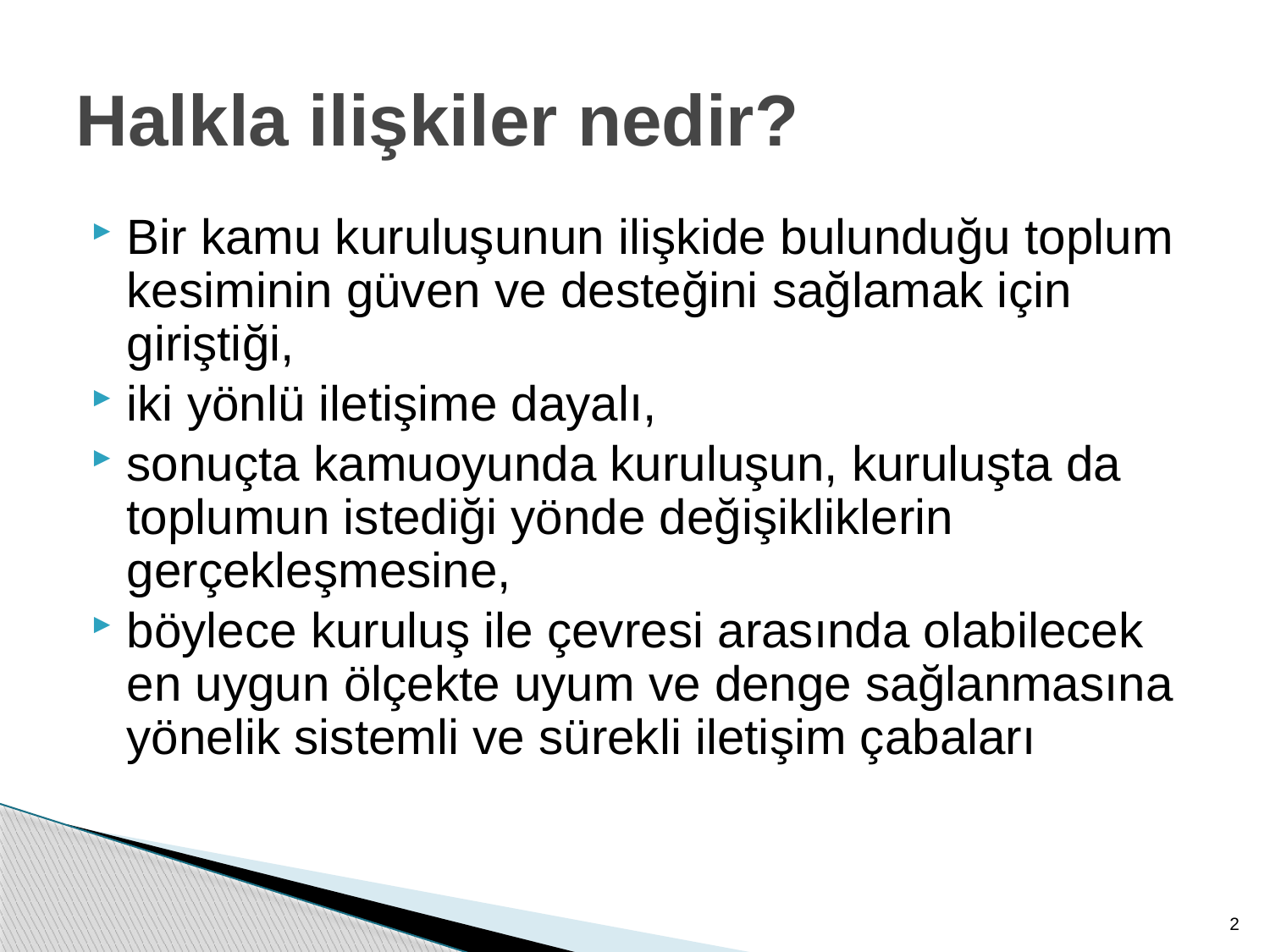

# Halkla ilişkiler nedir?
Bir kamu kuruluşunun ilişkide bulunduğu toplum kesiminin güven ve desteğini sağlamak için giriştiği,
iki yönlü iletişime dayalı,
sonuçta kamuoyunda kuruluşun, kuruluşta da toplumun istediği yönde değişikliklerin gerçekleşmesine,
böylece kuruluş ile çevresi arasında olabilecek en uygun ölçekte uyum ve denge sağlanmasına yönelik sistemli ve sürekli iletişim çabaları

2